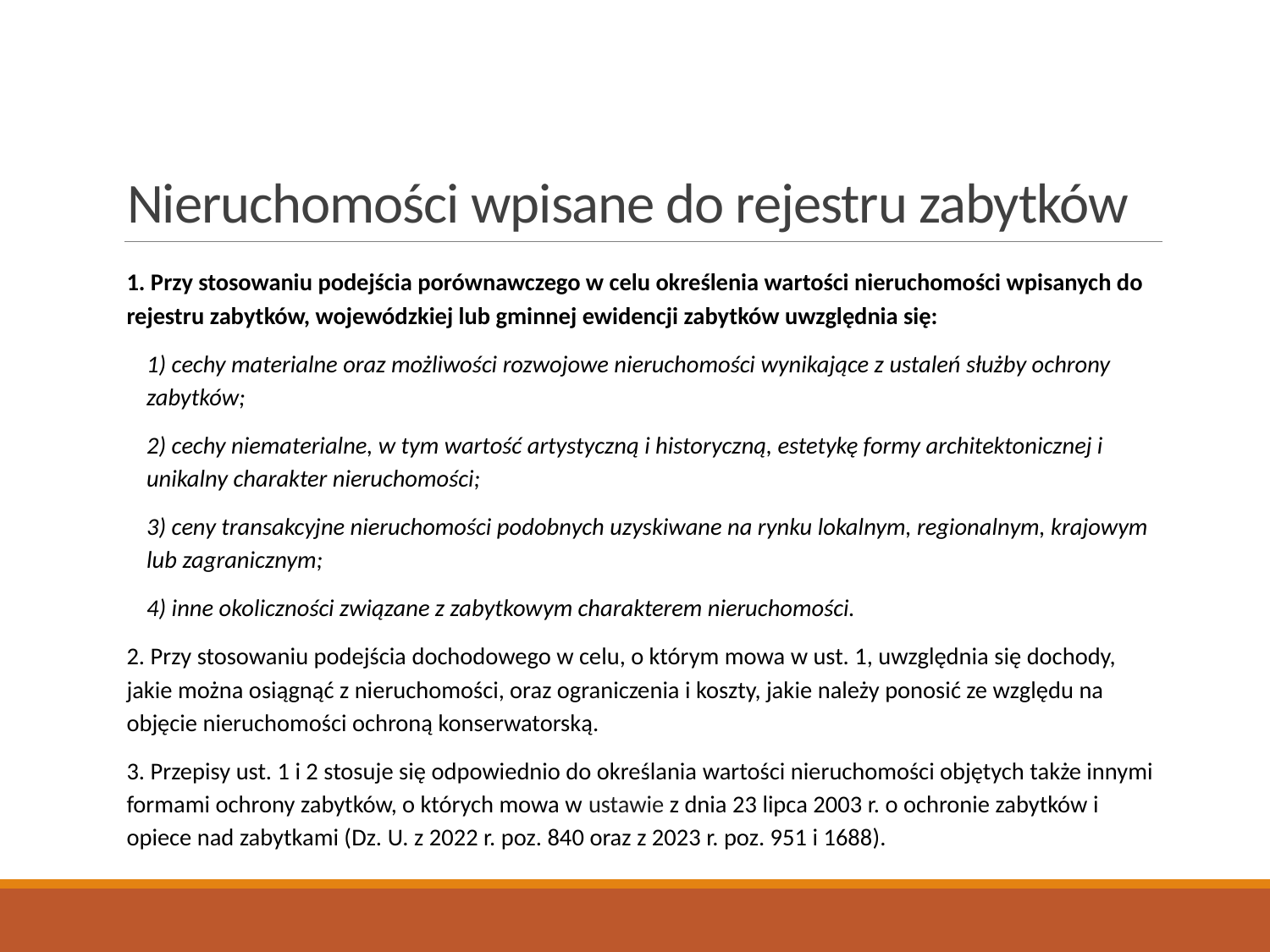

# Nieruchomości wpisane do rejestru zabytków
1. Przy stosowaniu podejścia porównawczego w celu określenia wartości nieruchomości wpisanych do rejestru zabytków, wojewódzkiej lub gminnej ewidencji zabytków uwzględnia się:
1) cechy materialne oraz możliwości rozwojowe nieruchomości wynikające z ustaleń służby ochrony zabytków;
2) cechy niematerialne, w tym wartość artystyczną i historyczną, estetykę formy architektonicznej i unikalny charakter nieruchomości;
3) ceny transakcyjne nieruchomości podobnych uzyskiwane na rynku lokalnym, regionalnym, krajowym lub zagranicznym;
4) inne okoliczności związane z zabytkowym charakterem nieruchomości.
2. Przy stosowaniu podejścia dochodowego w celu, o którym mowa w ust. 1, uwzględnia się dochody, jakie można osiągnąć z nieruchomości, oraz ograniczenia i koszty, jakie należy ponosić ze względu na objęcie nieruchomości ochroną konserwatorską.
3. Przepisy ust. 1 i 2 stosuje się odpowiednio do określania wartości nieruchomości objętych także innymi formami ochrony zabytków, o których mowa w ustawie z dnia 23 lipca 2003 r. o ochronie zabytków i opiece nad zabytkami (Dz. U. z 2022 r. poz. 840 oraz z 2023 r. poz. 951 i 1688).